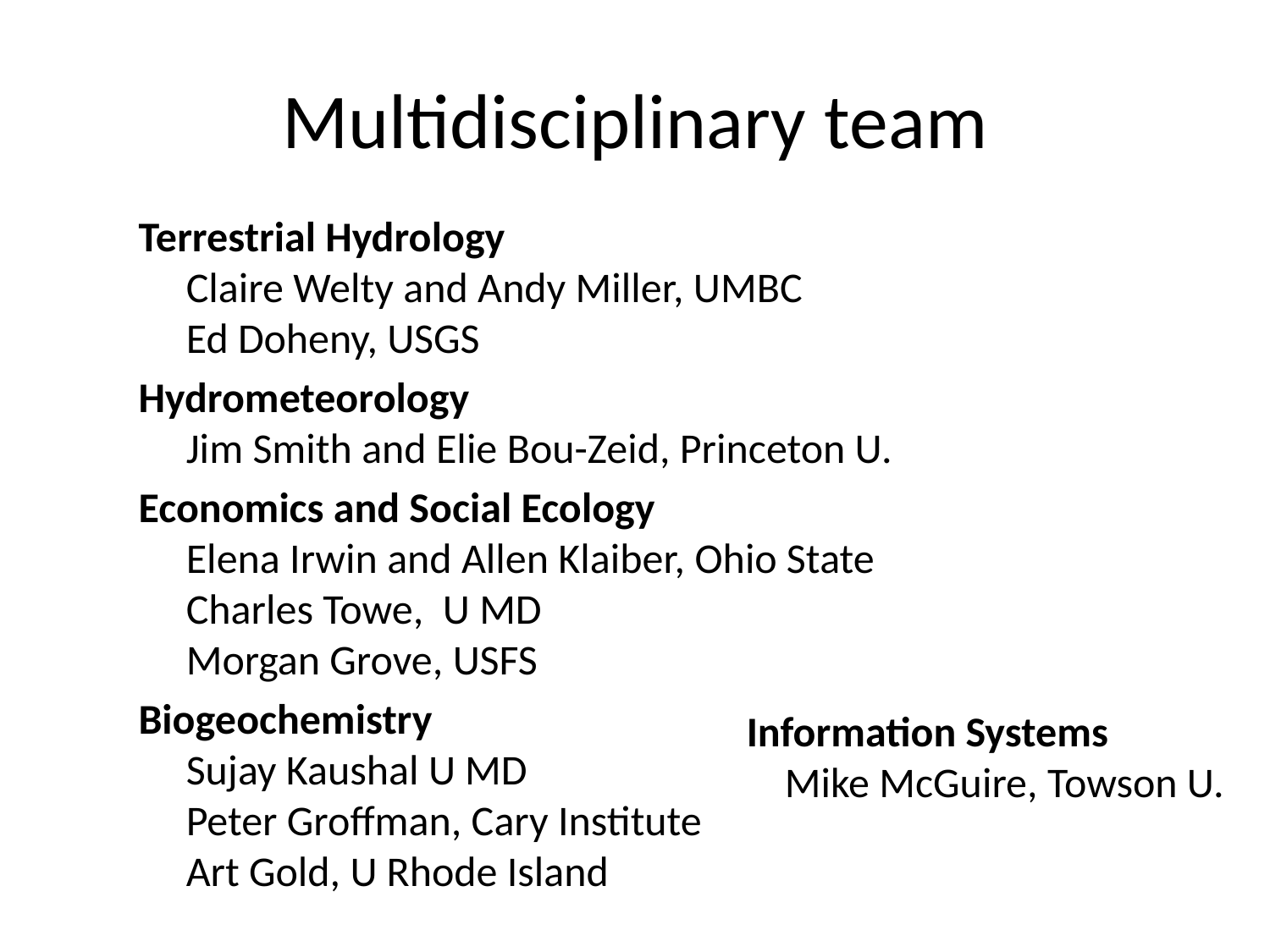

# Multidisciplinary team
Terrestrial Hydrology
Claire Welty and Andy Miller, UMBC
Ed Doheny, USGS
Hydrometeorology
Jim Smith and Elie Bou-Zeid, Princeton U.
Economics and Social Ecology
Elena Irwin and Allen Klaiber, Ohio State
Charles Towe,  U MD
Morgan Grove, USFS
Biogeochemistry
Sujay Kaushal U MD
Peter Groffman, Cary Institute
Art Gold, U Rhode Island
Information Systems
    Mike McGuire, Towson U.